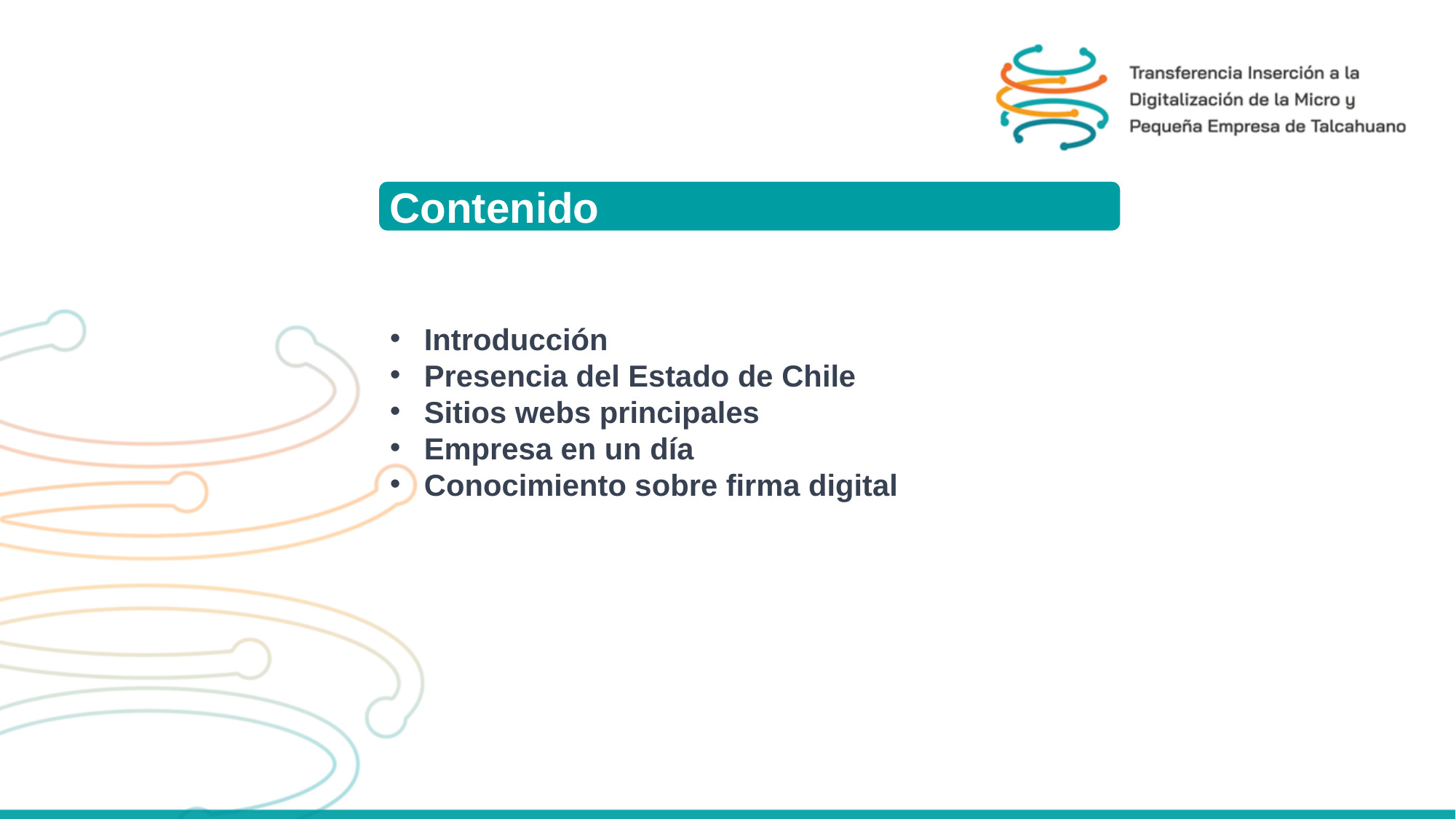

Contenido

Introducción
Presencia del Estado de Chile
Sitios webs principales
Empresa en un día
Conocimiento sobre firma digital